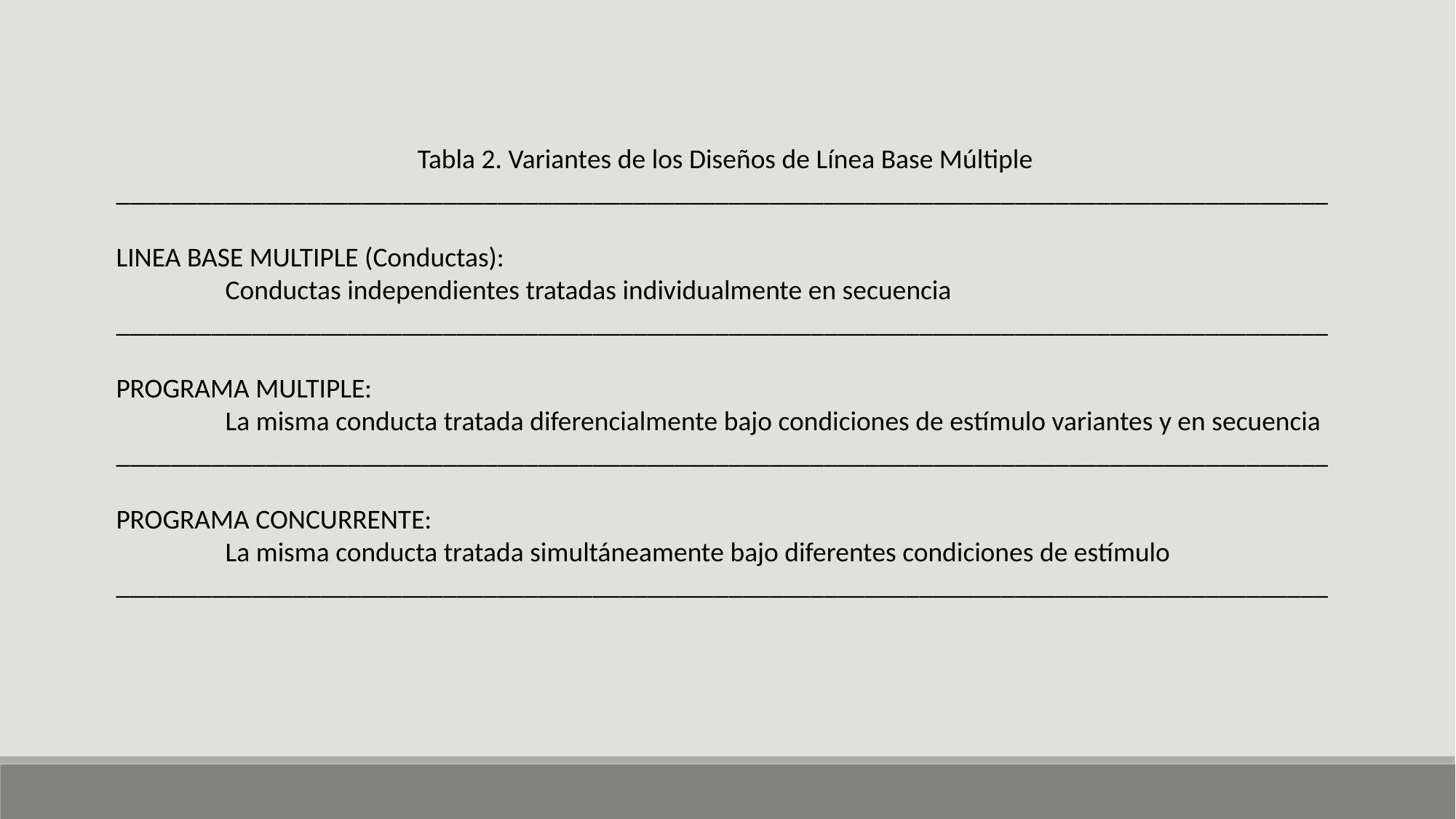

Tabla 2. Variantes de los Diseños de Línea Base Múltiple
_________________________________________________________________________________________

LINEA BASE MULTIPLE (Conductas):
	Conductas independientes tratadas individualmente en secuencia
_________________________________________________________________________________________

PROGRAMA MULTIPLE:
	La misma conducta tratada diferencialmente bajo condiciones de estímulo variantes y en secuencia
_________________________________________________________________________________________

PROGRAMA CONCURRENTE:
	La misma conducta tratada simultáneamente bajo diferentes condiciones de estímulo
_________________________________________________________________________________________